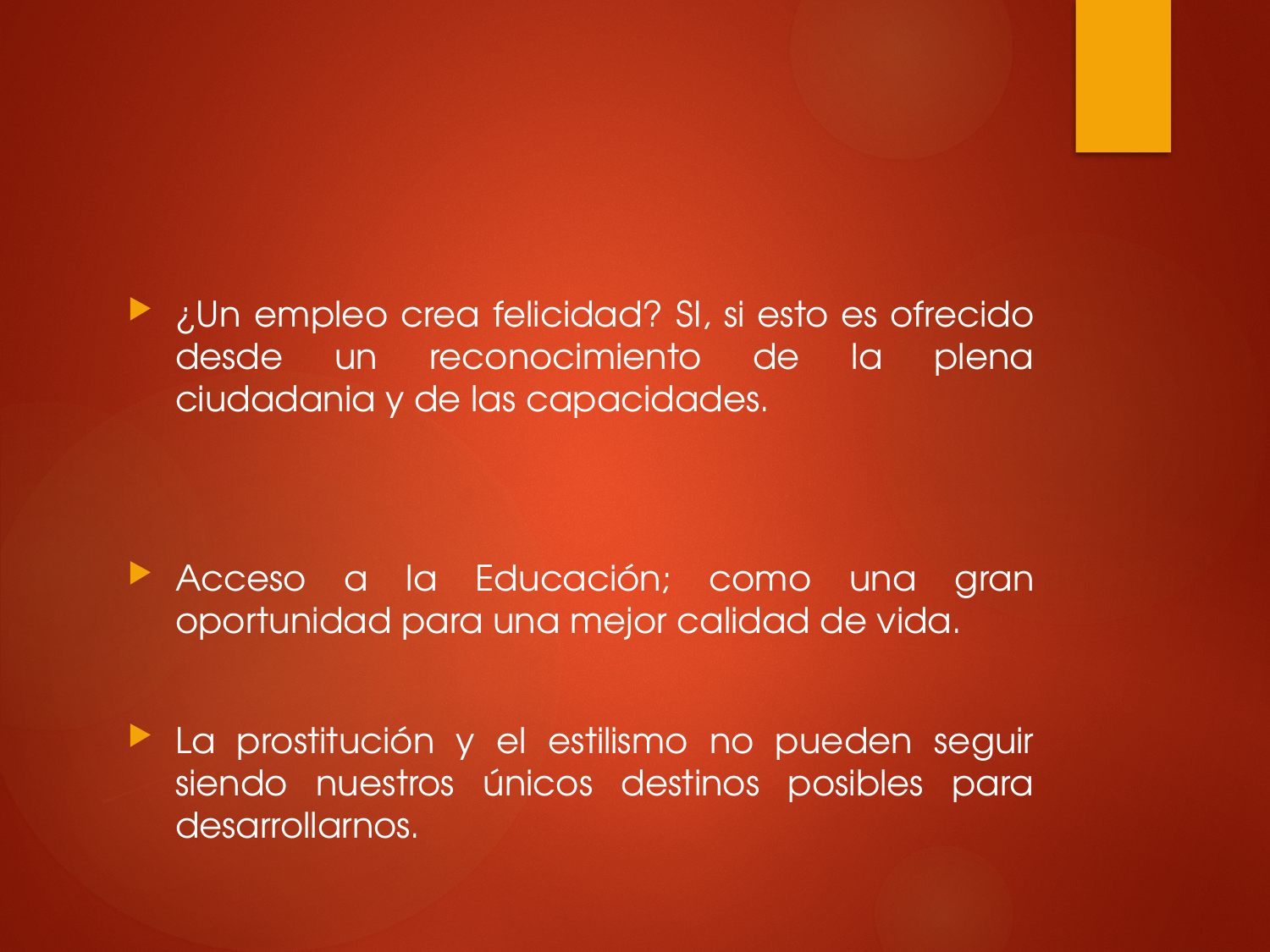

#
¿Un empleo crea felicidad? SI, si esto es ofrecido desde un reconocimiento de la plena ciudadania y de las capacidades.

Acceso a la Educación; como una gran oportunidad para una mejor calidad de vida.

La prostitución y el estilismo no pueden seguir siendo nuestros únicos destinos posibles para desarrollarnos.